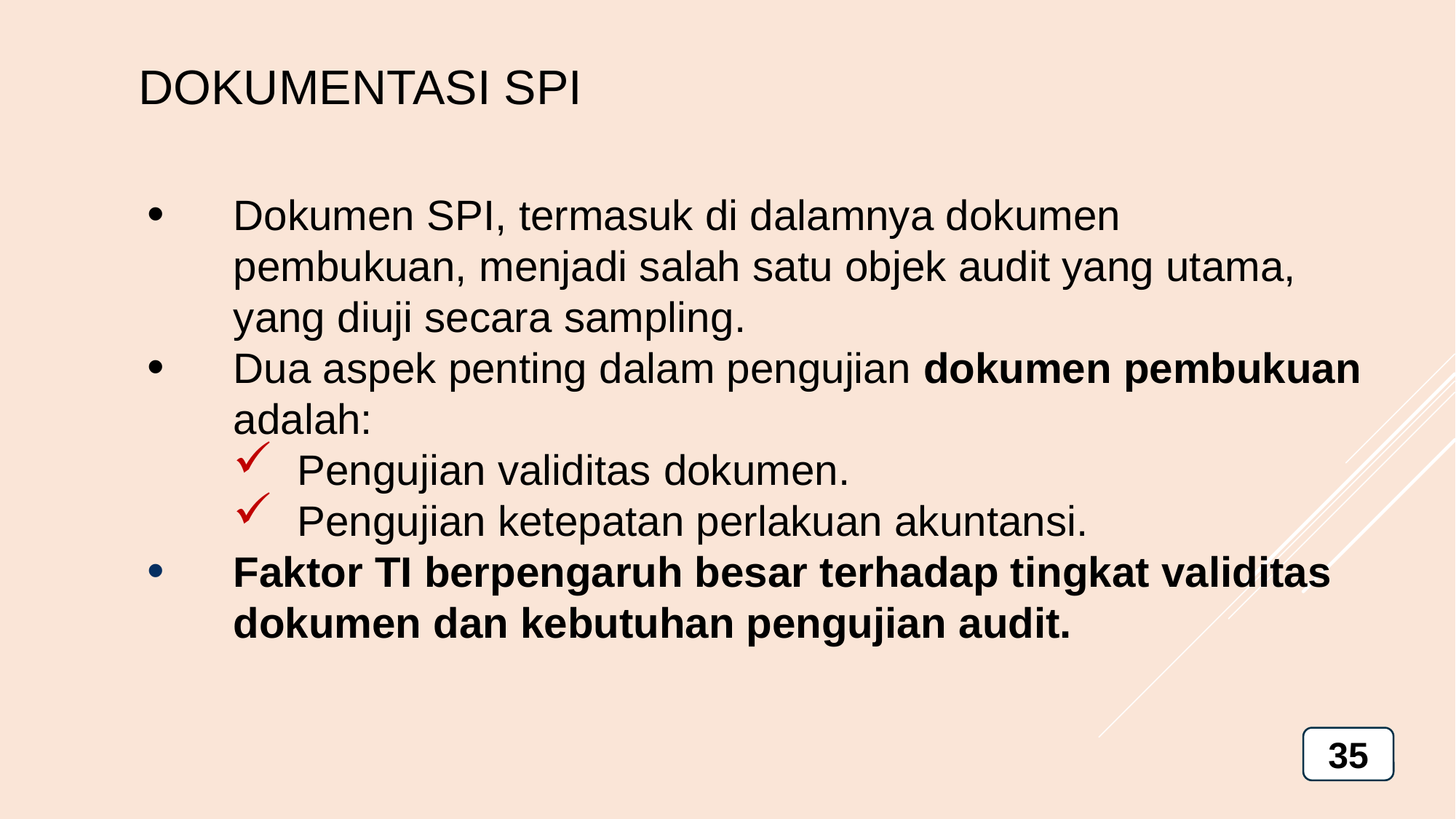

DOKUMENTASI SPI
Dokumen SPI, termasuk di dalamnya dokumen pembukuan, menjadi salah satu objek audit yang utama, yang diuji secara sampling.
Dua aspek penting dalam pengujian dokumen pembukuan adalah:
Pengujian validitas dokumen.
Pengujian ketepatan perlakuan akuntansi.
Faktor TI berpengaruh besar terhadap tingkat validitas dokumen dan kebutuhan pengujian audit.